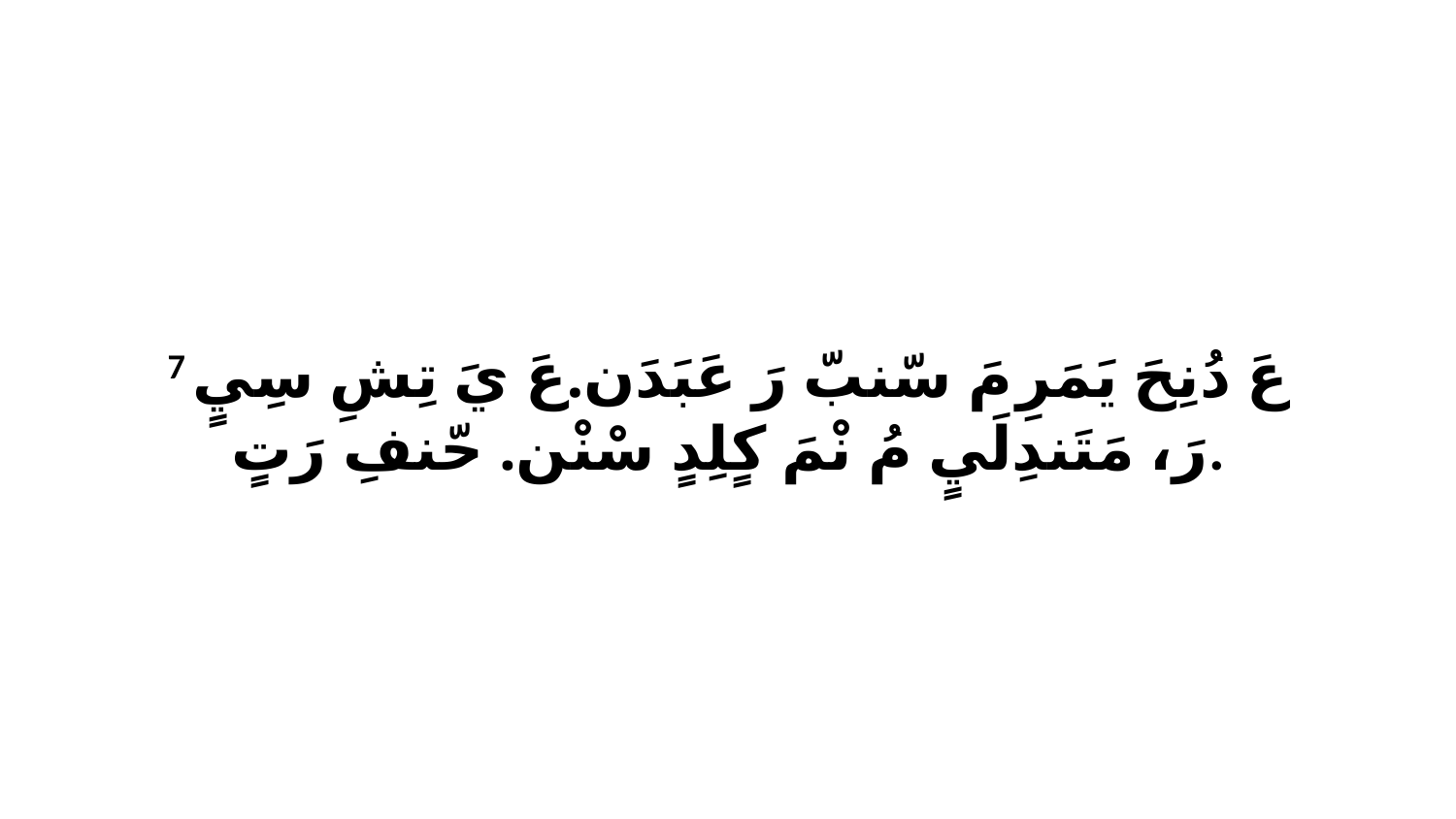

7 عَ دُنِحَ يَمَرِ مَ سّنبّ رَ عَبَدَن.عَ يَ تِشِ سِيٍ رَ، مَتَندِلَيٍ مُ نْمَ كٍلِدٍ سْنْن. حّنفِ رَتٍ.